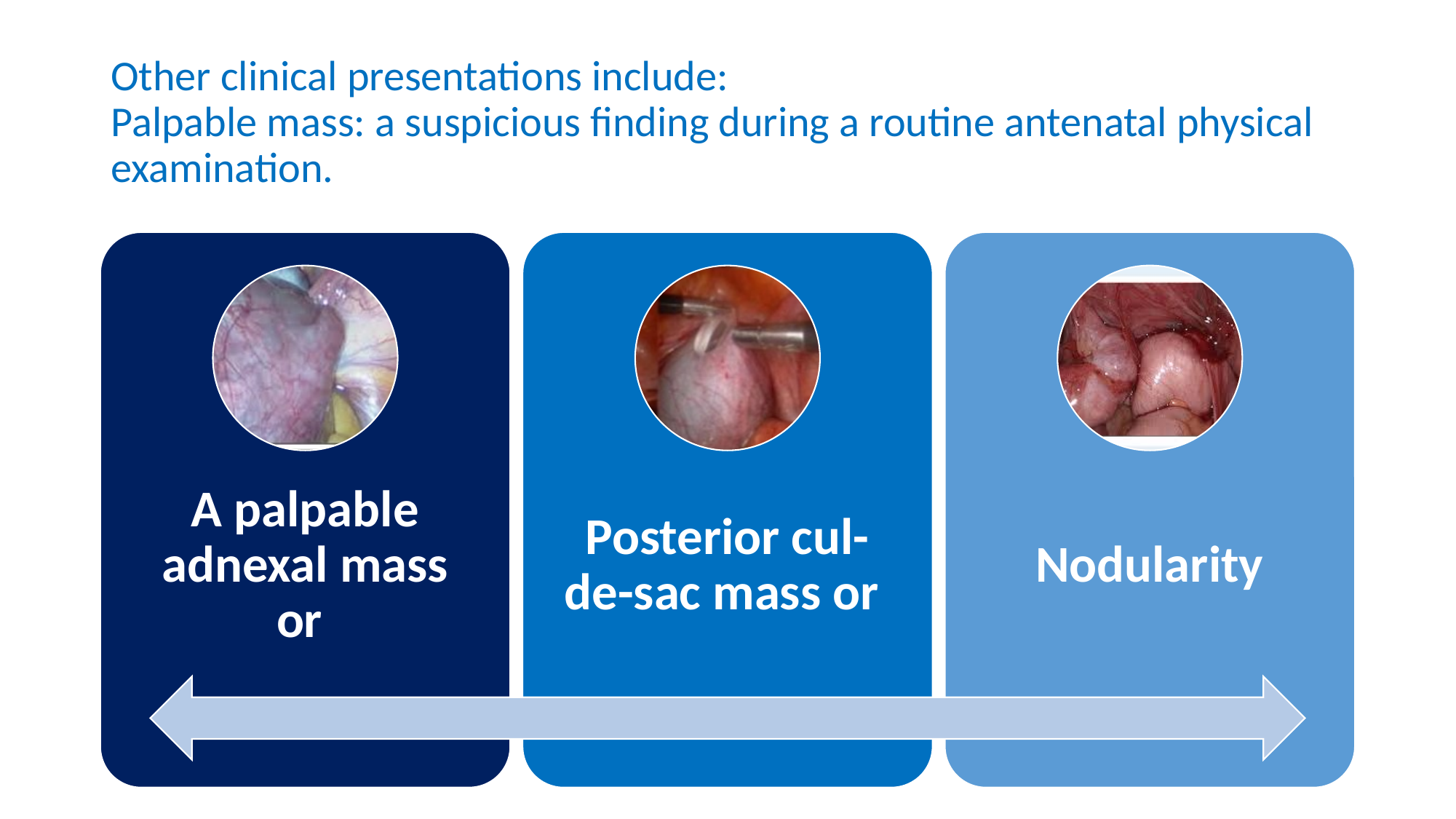

# Other clinical presentations include: Palpable mass: a suspicious finding during a routine antenatal physical examination.
A palpable adnexal mass or
Posterior cul-de-sac mass or
Nodularity
6